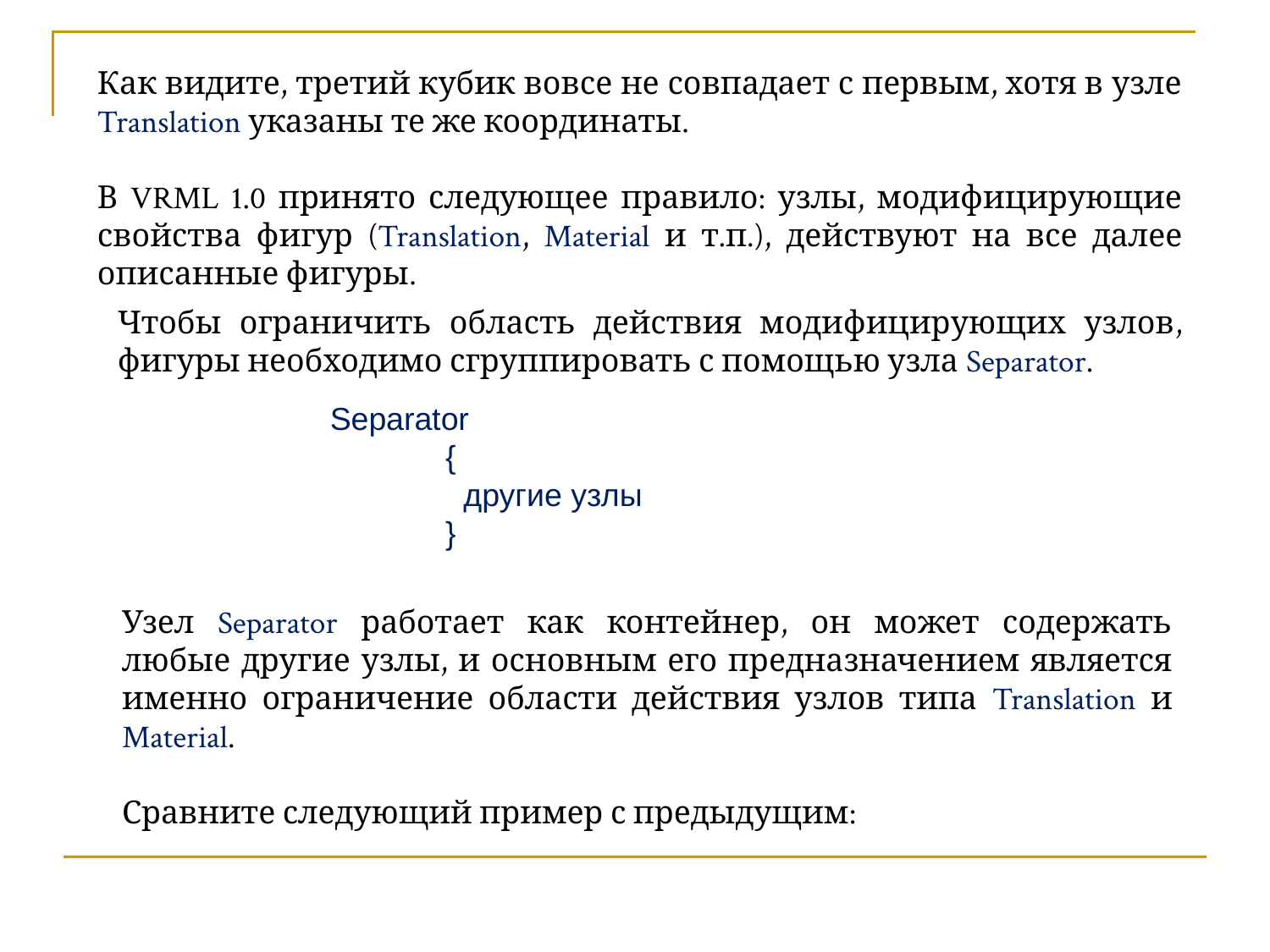

Как видите, третий кубик вовсе не совпадает с первым, хотя в узле Translation указаны те же координаты.

В VRML 1.0 принято следующее правило: узлы, модифицирующие свойства фигур (Translation, Material и т.п.), действуют на все далее описанные фигуры.
Чтобы ограничить область действия модифицирующих узлов, фигуры необходимо сгруппировать с помощью узла Separator.
Separator
             {
               другие узлы
             }
Узел Separator работает как контейнер, он может содержать любые другие узлы, и основным его предназначением является именно ограничение области действия узлов типа Translation и Material.

Сравните следующий пример с предыдущим: